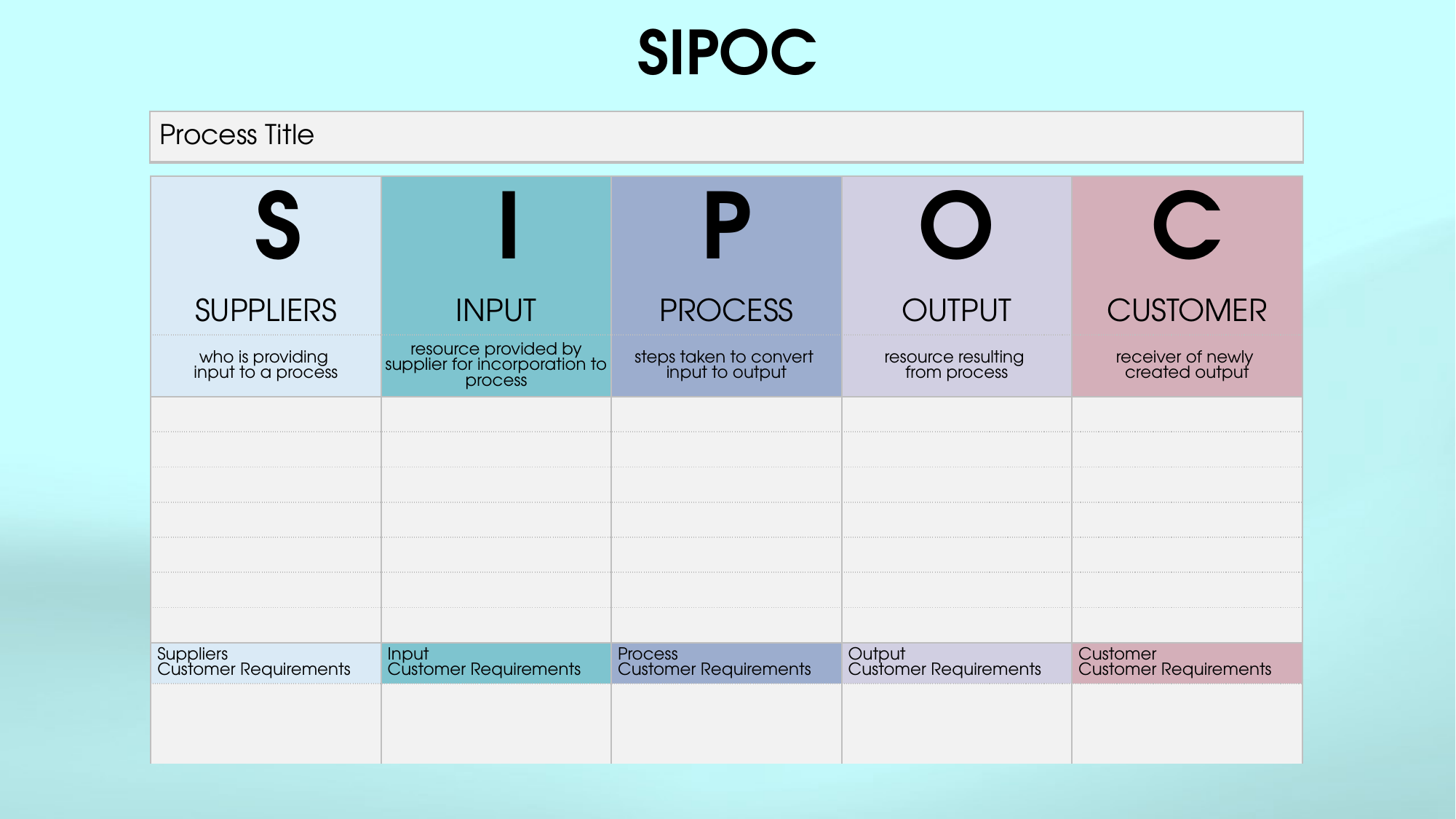

# SIPOC
| Process Title |
| --- |
| S | I | P | O | C |
| --- | --- | --- | --- | --- |
| SUPPLIERS | INPUT | PROCESS | OUTPUT | CUSTOMER |
| who is providing input to a process | resource provided by supplier for incorporation to process | steps taken to convert input to output | resource resulting from process | receiver of newly created output |
|  |  |  |  |  |
|  |  |  |  |  |
|  |  |  |  |  |
|  |  |  |  |  |
|  |  |  |  |  |
|  |  |  |  |  |
|  |  |  |  |  |
| Suppliers Customer Requirements | Input Customer Requirements | Process Customer Requirements | Output Customer Requirements | Customer Customer Requirements |
|  |  |  |  |  |